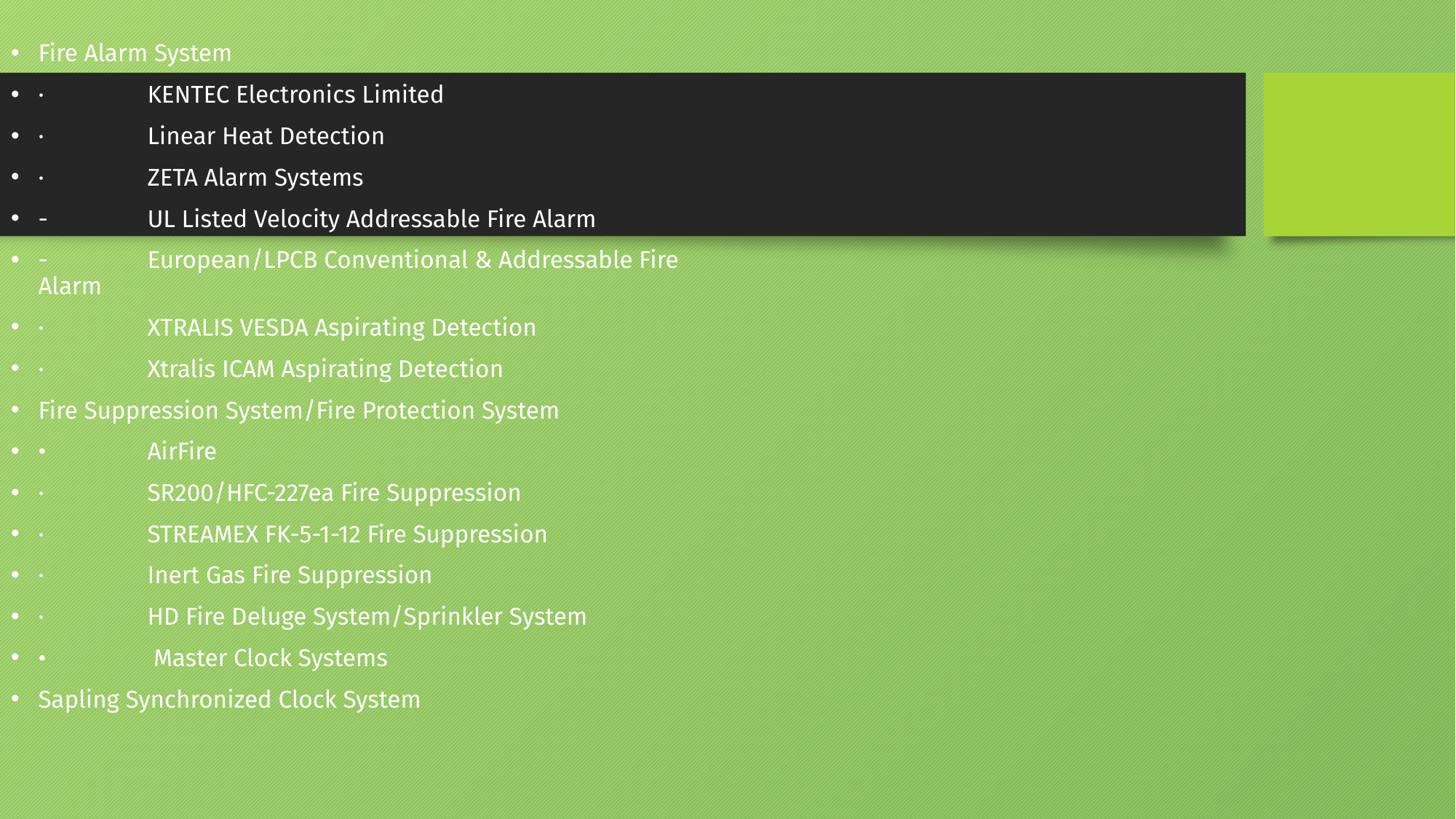

Fire Alarm System
·	KENTEC Electronics Limited
·	Linear Heat Detection
·	ZETA Alarm Systems
-	UL Listed Velocity Addressable Fire Alarm
-	European/LPCB Conventional & Addressable Fire Alarm
·	XTRALIS VESDA Aspirating Detection
·	Xtralis ICAM Aspirating Detection
Fire Suppression System/Fire Protection System
•	AirFire
·	SR200/HFC-227ea Fire Suppression
·	STREAMEX FK-5-1-12 Fire Suppression
·	Inert Gas Fire Suppression
·	HD Fire Deluge System/Sprinkler System
•	 Master Clock Systems
Sapling Synchronized Clock System